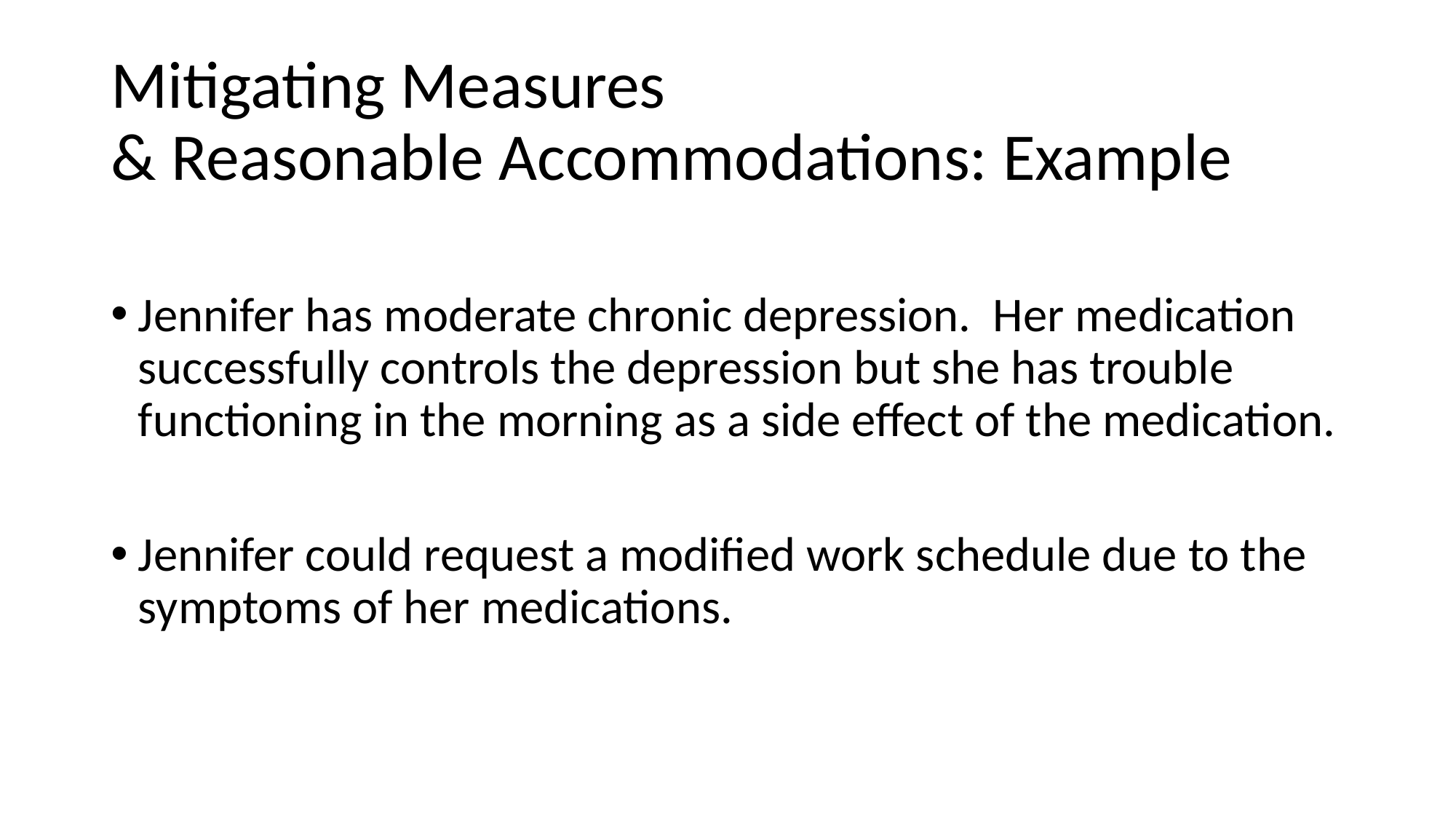

# Mitigating Measures & Reasonable Accommodations: Example

Jennifer has moderate chronic depression.  Her medication successfully controls the depression but she has trouble functioning in the morning as a side effect of the medication.

Jennifer could request a modified work schedule due to the symptoms of her medications.